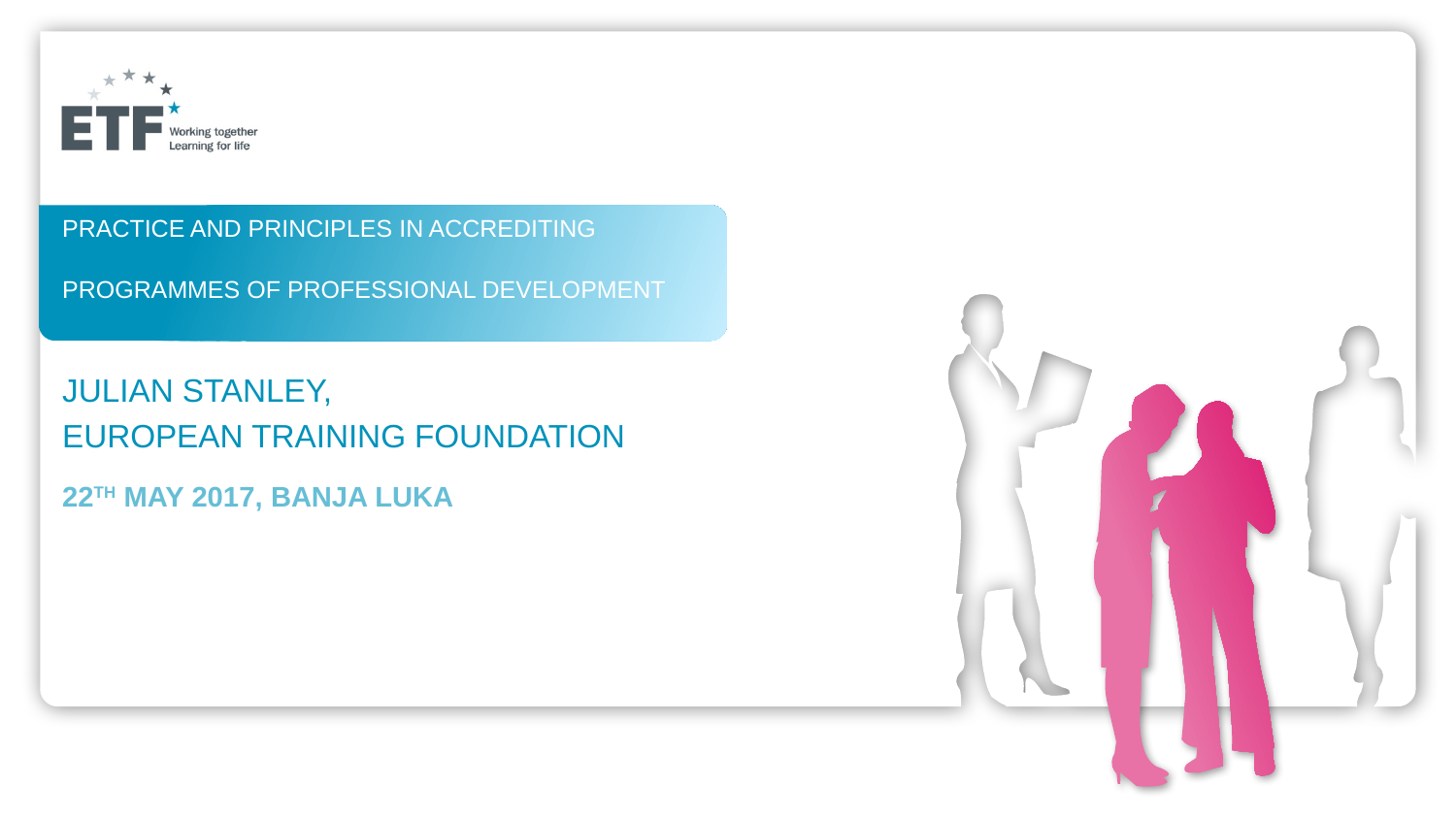

# Practice and principles in accrediting programmes of professional development for teachers
Julian STANLEY,
European TRAINING FOUNDATION
22TH May 2017, banja luka